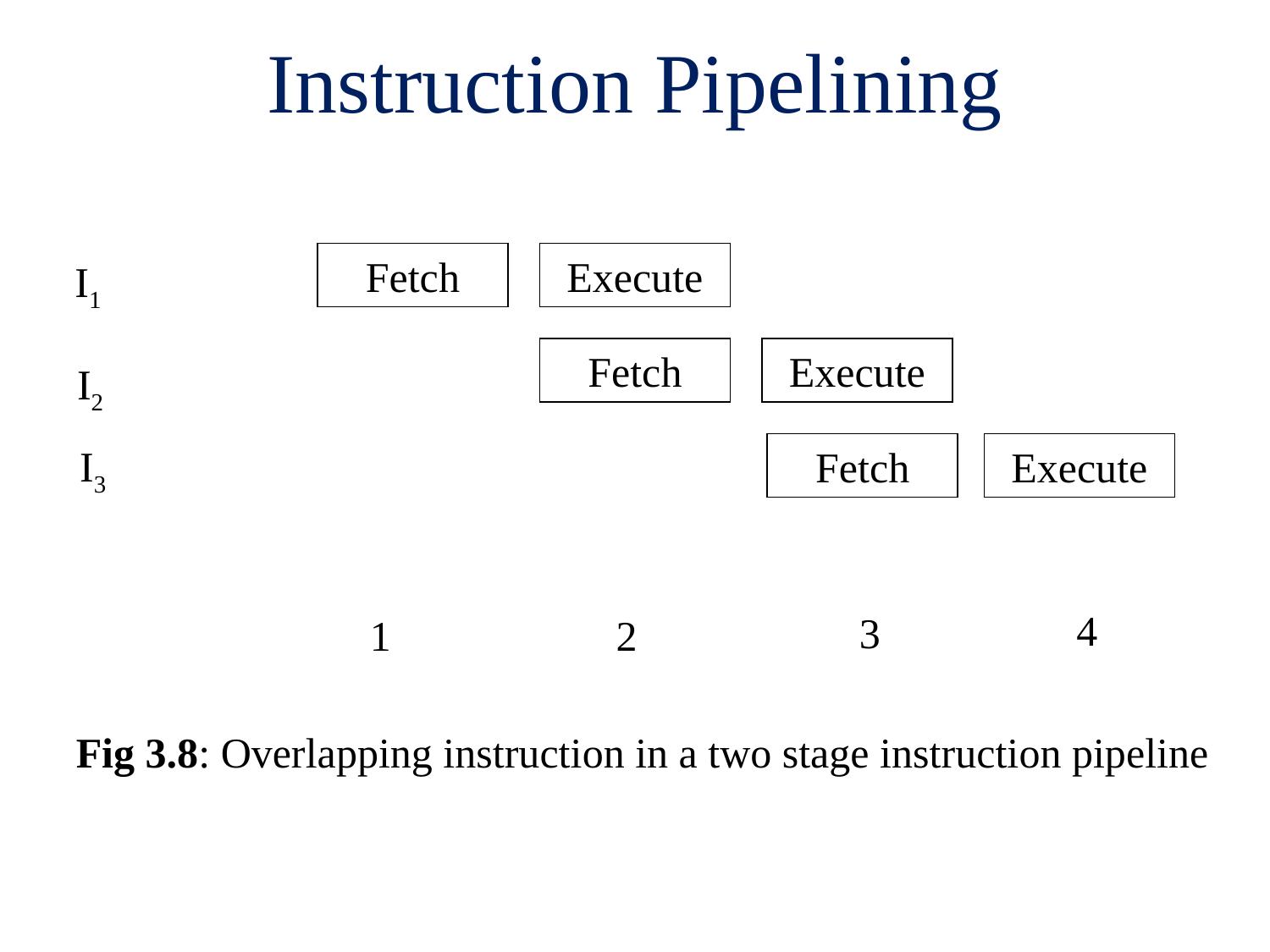

Instruction Pipelining

Fetch
Execute
I1
Fetch
Execute
I2
I3
Fetch
Execute
4
3
1
2
Fig 3.8: Overlapping instruction in a two stage instruction pipeline